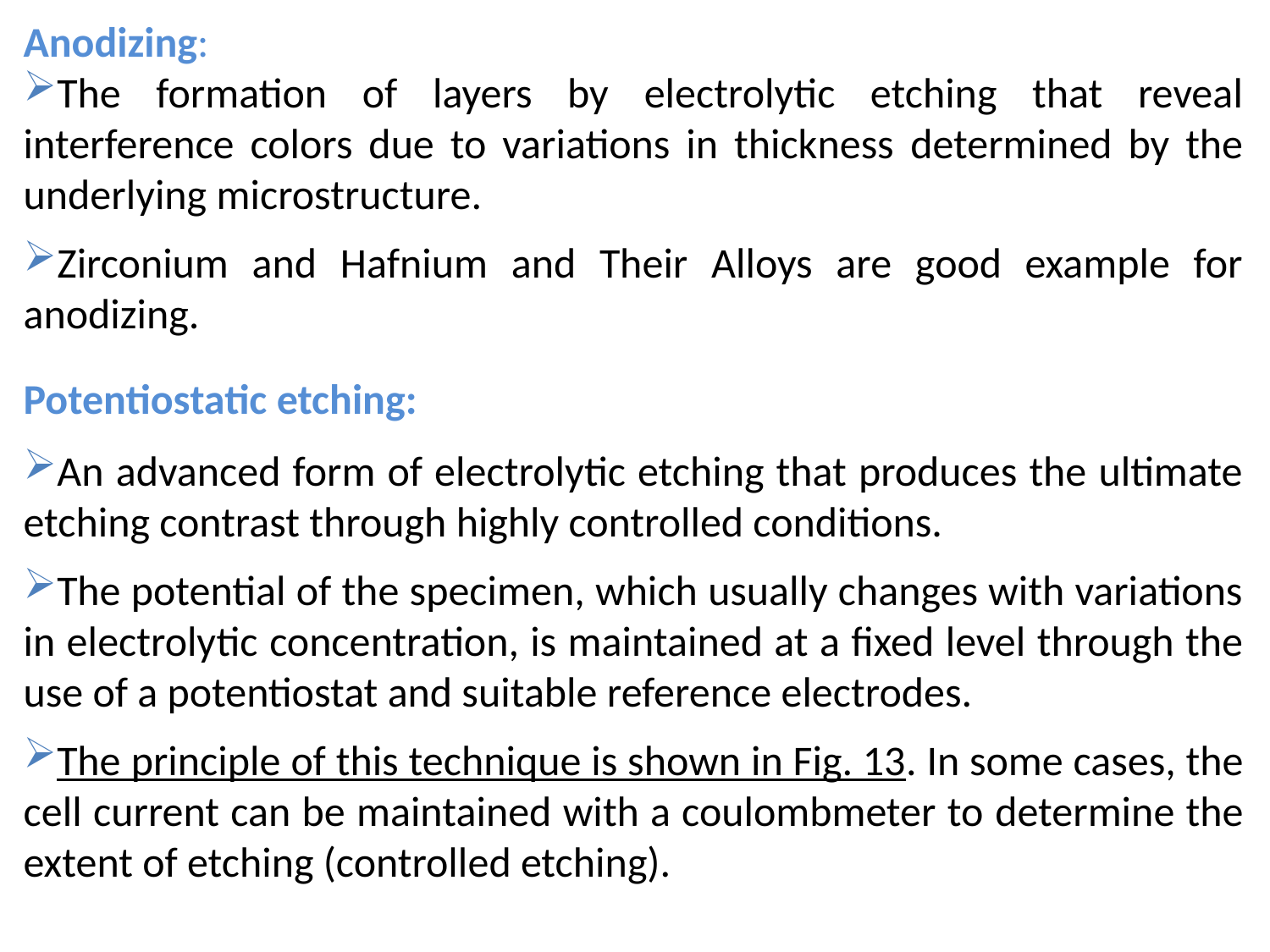

Anodizing:
The formation of layers by electrolytic etching that reveal interference colors due to variations in thickness determined by the underlying microstructure.
Zirconium and Hafnium and Their Alloys are good example for anodizing.

Potentiostatic etching:
An advanced form of electrolytic etching that produces the ultimate etching contrast through highly controlled conditions.
The potential of the specimen, which usually changes with variations in electrolytic concentration, is maintained at a fixed level through the use of a potentiostat and suitable reference electrodes.
The principle of this technique is shown in Fig. 13. In some cases, the cell current can be maintained with a coulombmeter to determine the extent of etching (controlled etching).